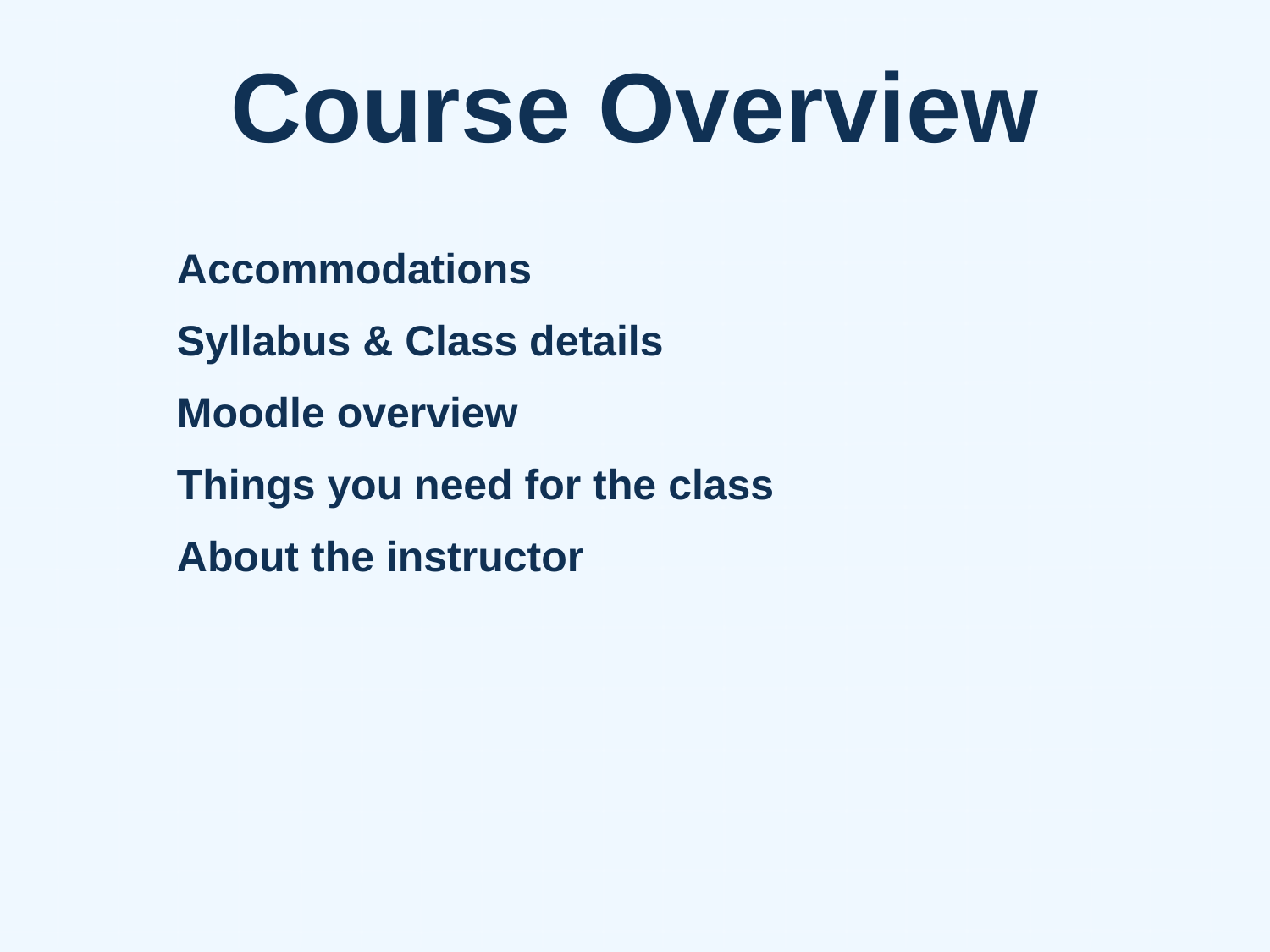

# Course Overview
Accommodations
Syllabus & Class details
Moodle overview
Things you need for the class
About the instructor